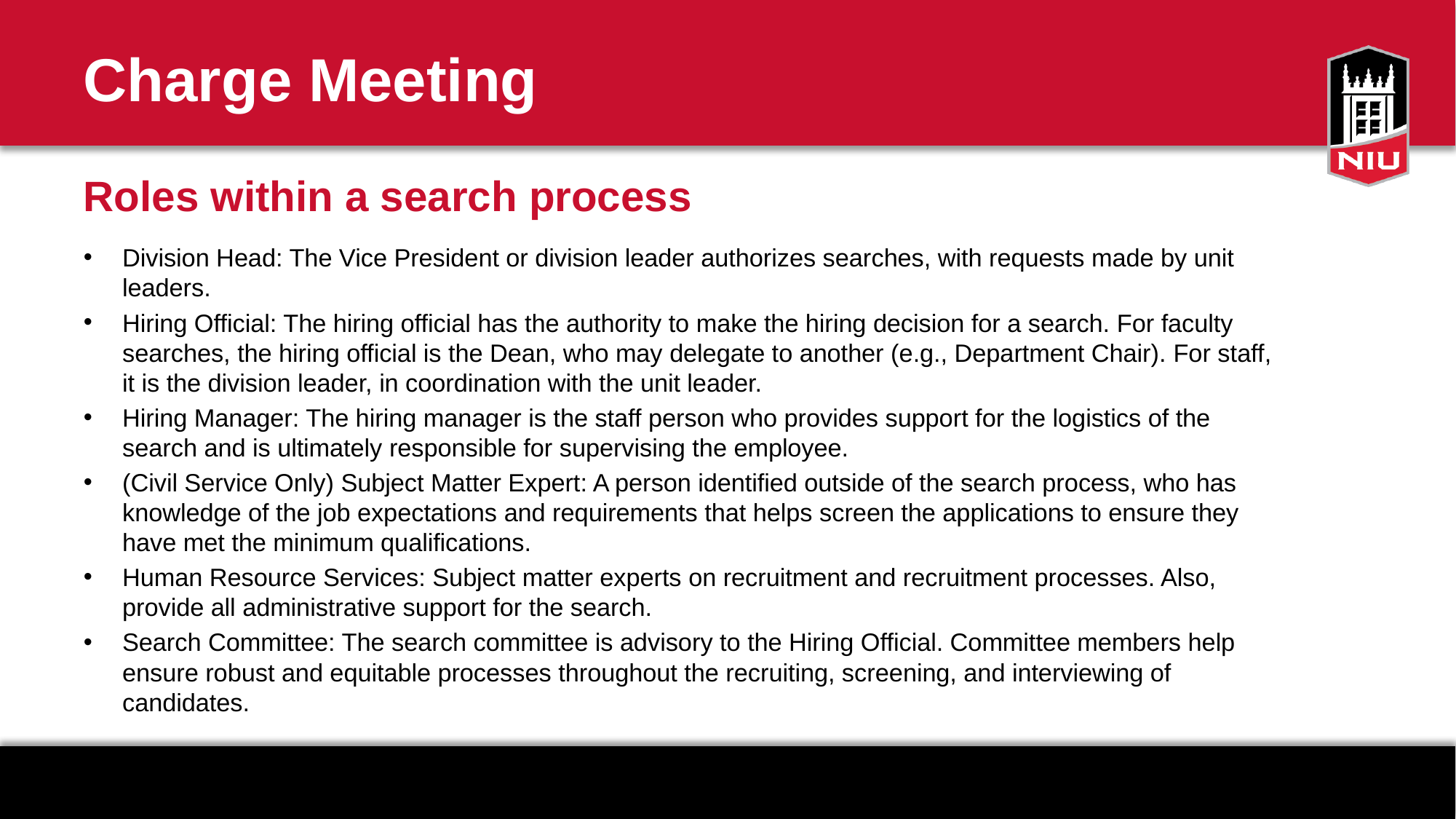

# Charge Meeting
Roles within a search process
Division Head: The Vice President or division leader authorizes searches, with requests made by unit leaders.​
Hiring Official: The hiring official has the authority to make the hiring decision for a search. For faculty searches, the hiring official is the Dean, who may delegate to another (e.g., Department Chair).​ For staff, it is the division leader, in coordination with the unit leader.
Hiring Manager: The hiring manager is the staff person who provides support for the logistics of the search and is ultimately responsible for supervising the employee. ​
(Civil Service Only) Subject Matter Expert: A person identified outside of the search process, who has knowledge of the job expectations and requirements that helps screen the applications to ensure they have met the minimum qualifications.
Human Resource Services: Subject matter experts on recruitment and recruitment processes. Also, provide all administrative support for the search.
Search Committee: The search committee is advisory to the Hiring Official. Committee members help ensure robust and equitable processes throughout the recruiting, screening, and interviewing of candidates.